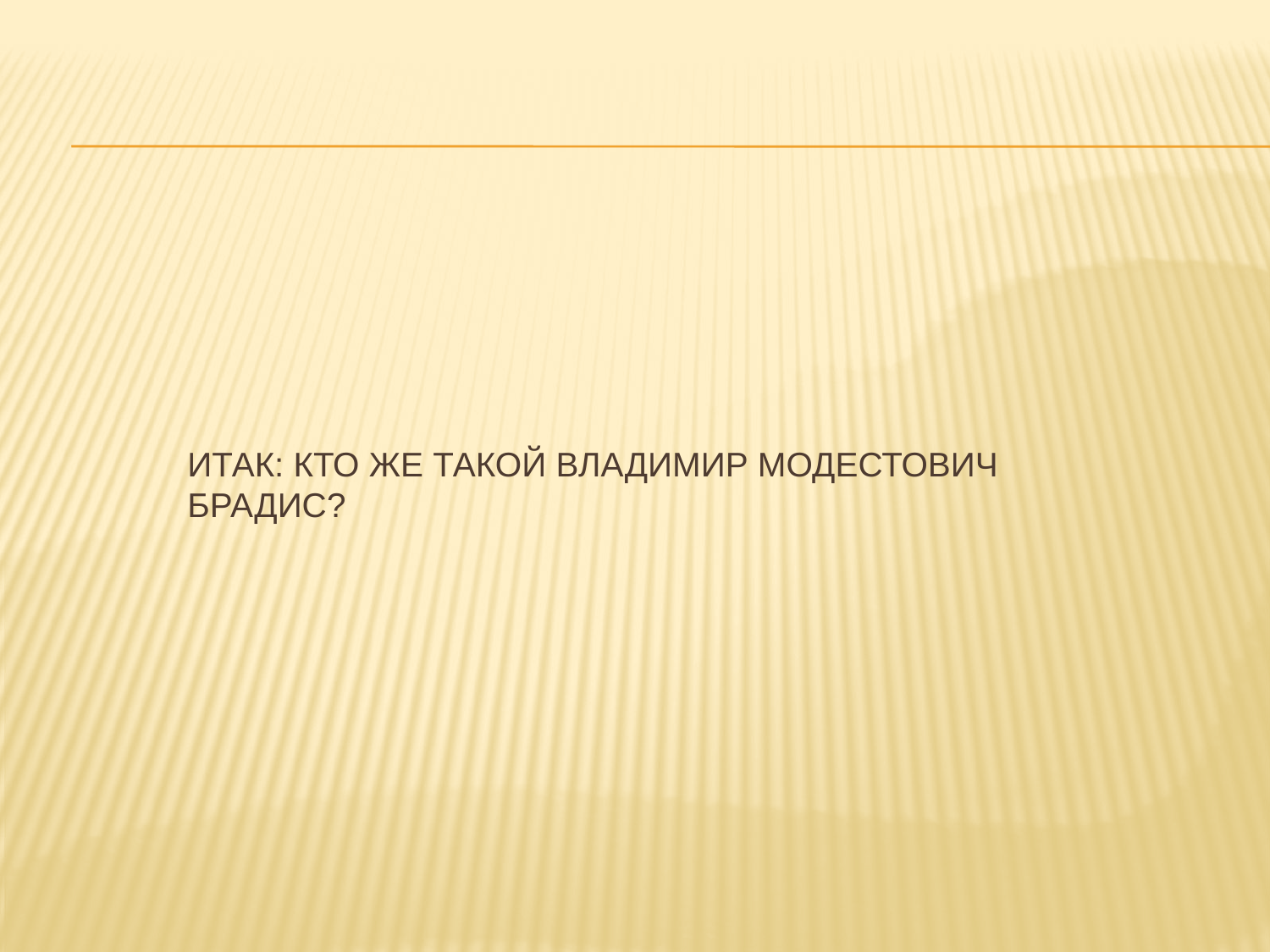

# Итак: Кто же такой Владимир Модестович Брадис?